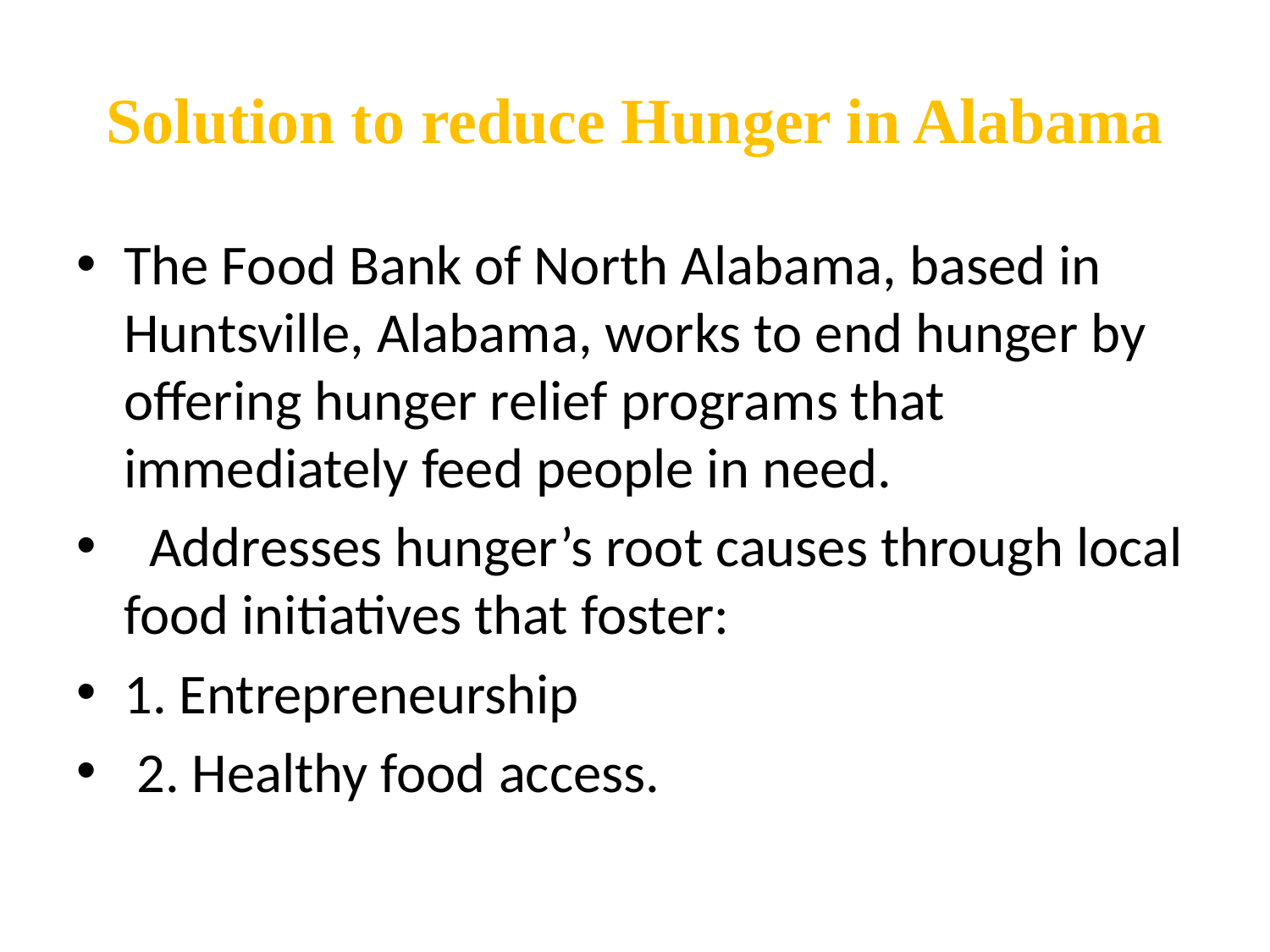

# Solution to reduce Hunger in Alabama
The Food Bank of North Alabama, based in Huntsville, Alabama, works to end hunger by offering hunger relief programs that immediately feed people in need.
  Addresses hunger’s root causes through local food initiatives that foster:
1. Entrepreneurship
 2. Healthy food access.